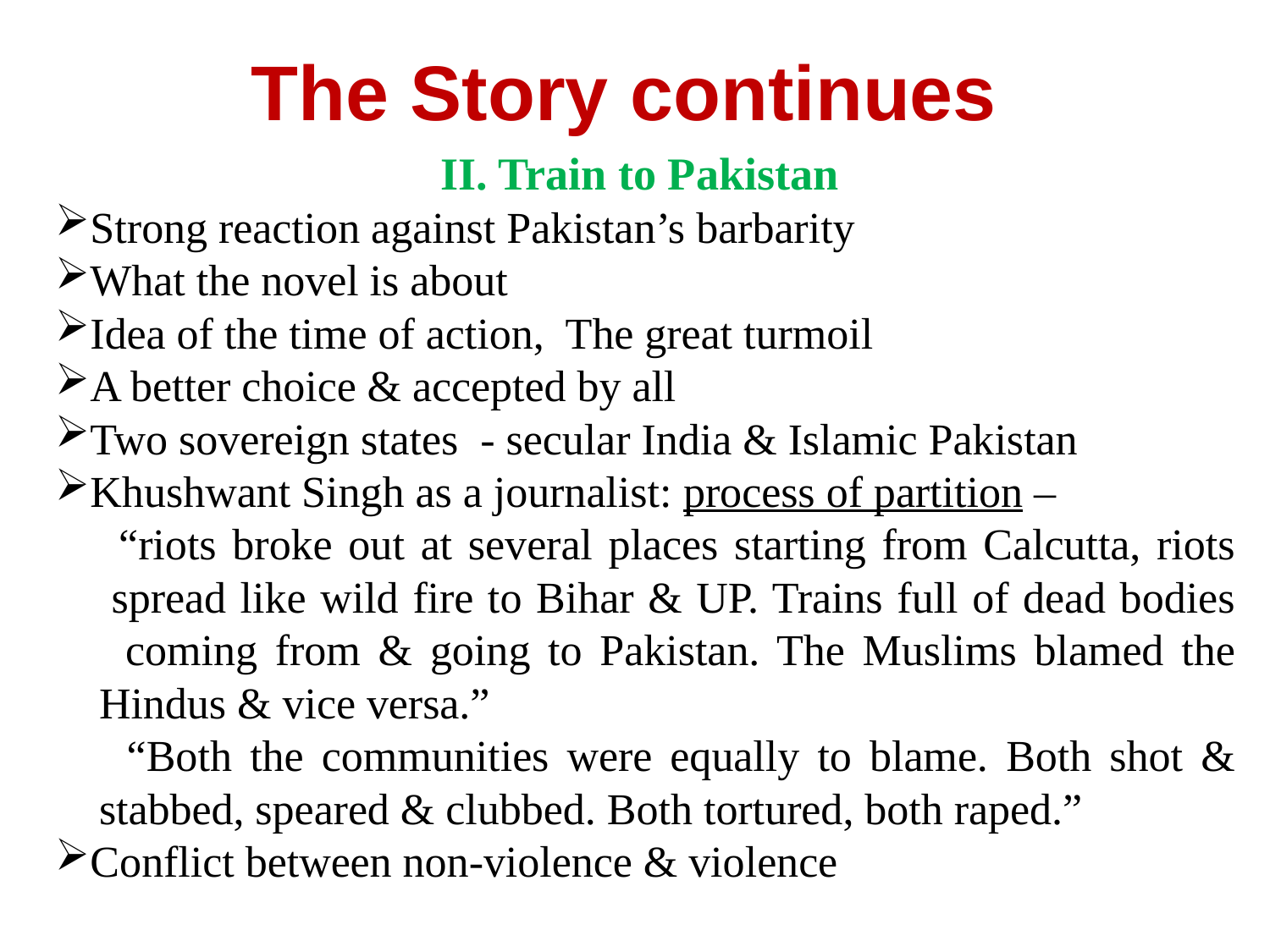

The Story continues

II. Train to Pakistan
Strong reaction against Pakistan’s barbarity
What the novel is about
Idea of the time of action,  The great turmoil
A better choice & accepted by all
Two sovereign states  - secular India & Islamic Pakistan
Khushwant Singh as a journalist: process of partition –
    “riots broke out at several places starting from Calcutta, riots
    spread like wild fire to Bihar & UP. Trains full of dead bodies
    coming from & going to Pakistan. The Muslims blamed the
    Hindus & vice versa.”
    “Both the communities were equally to blame. Both shot &
    stabbed, speared & clubbed. Both tortured, both raped.”
Conflict between non-violence & violence